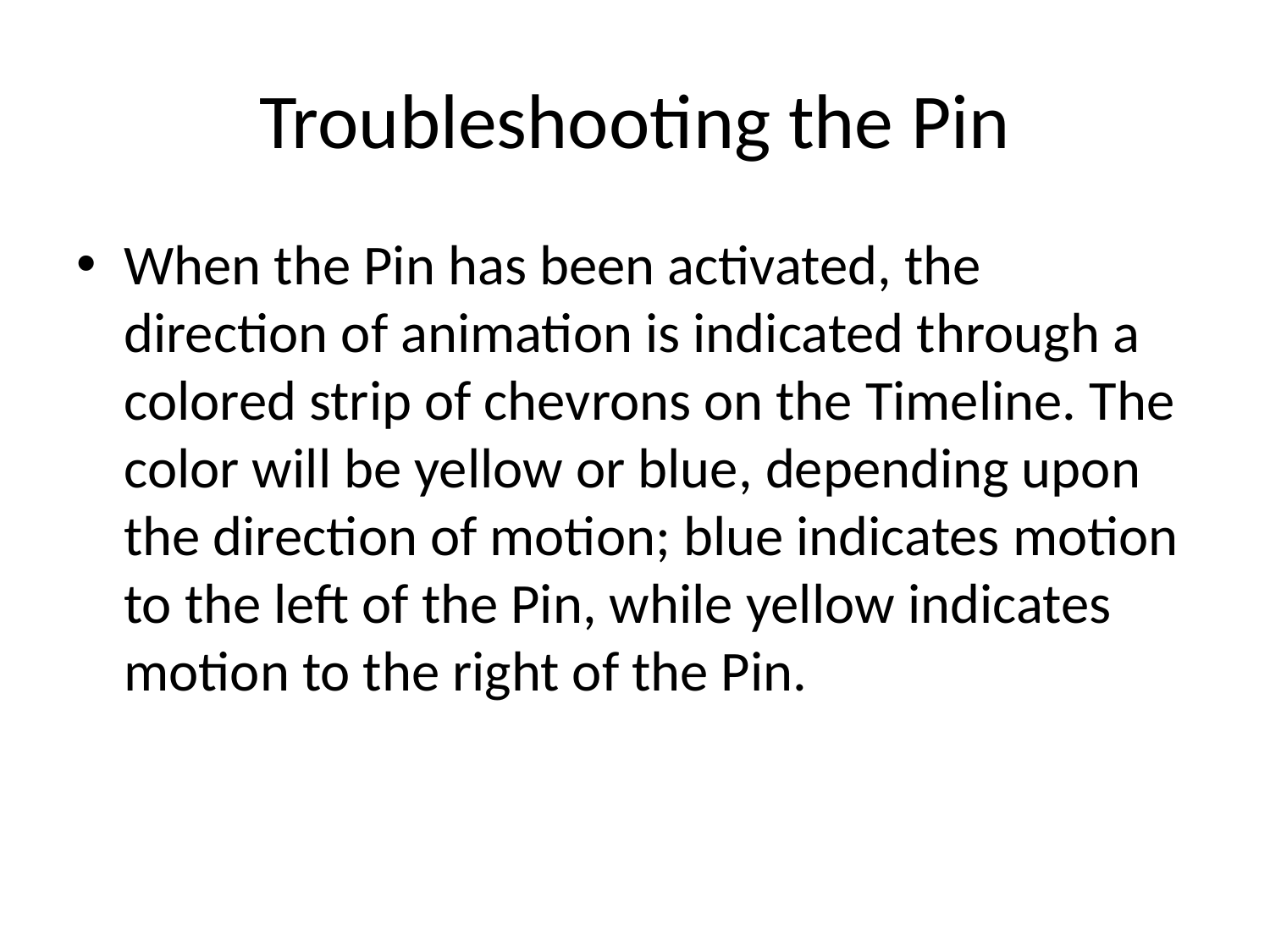

# Troubleshooting the Pin
When the Pin has been activated, the direction of animation is indicated through a colored strip of chevrons on the Timeline. The color will be yellow or blue, depending upon the direction of motion; blue indicates motion to the left of the Pin, while yellow indicates motion to the right of the Pin.